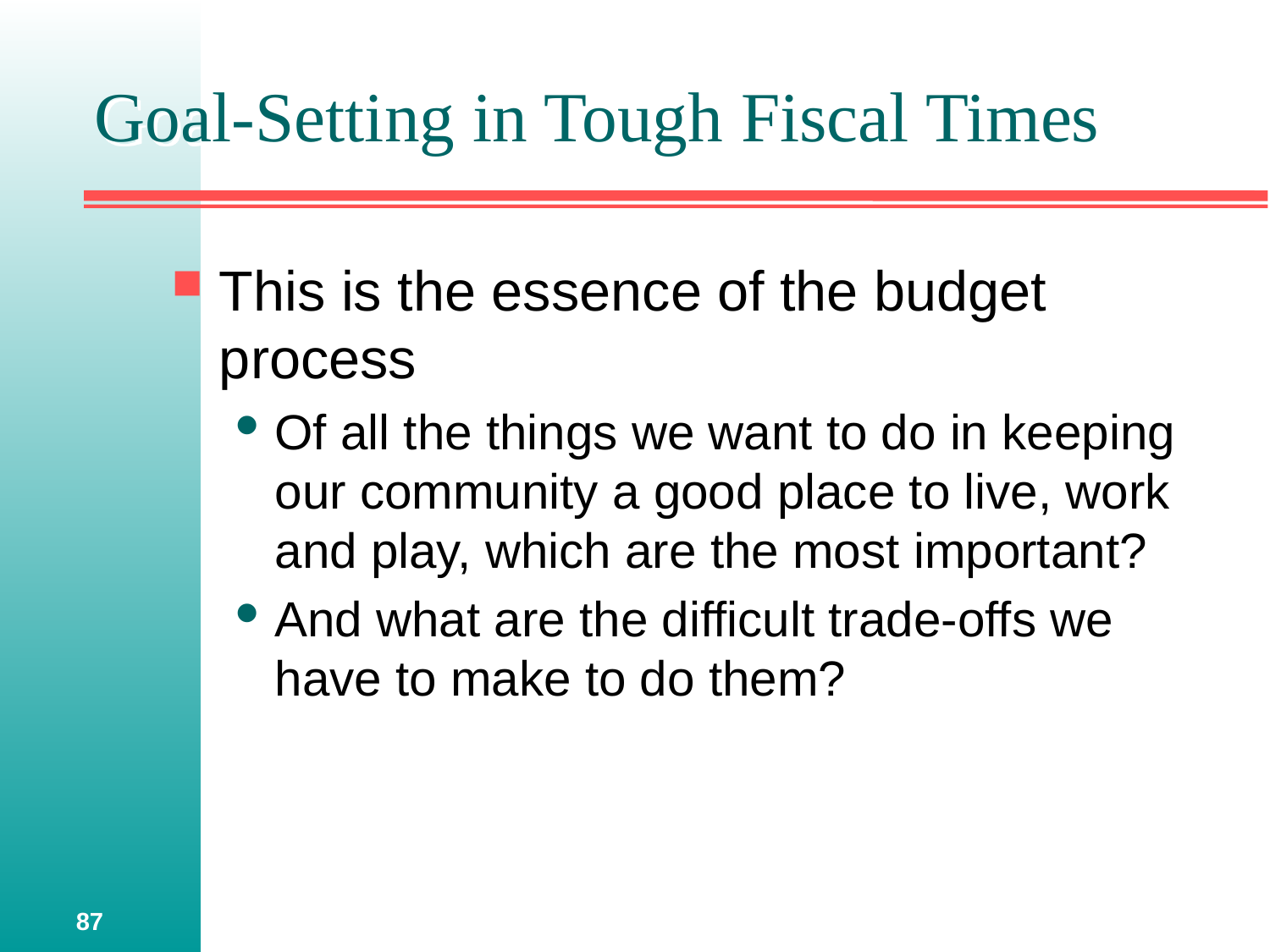

# Goal-Setting in Tough Fiscal Times
This is the essence of the budget process
Of all the things we want to do in keeping our community a good place to live, work and play, which are the most important?
And what are the difficult trade-offs we have to make to do them?
87